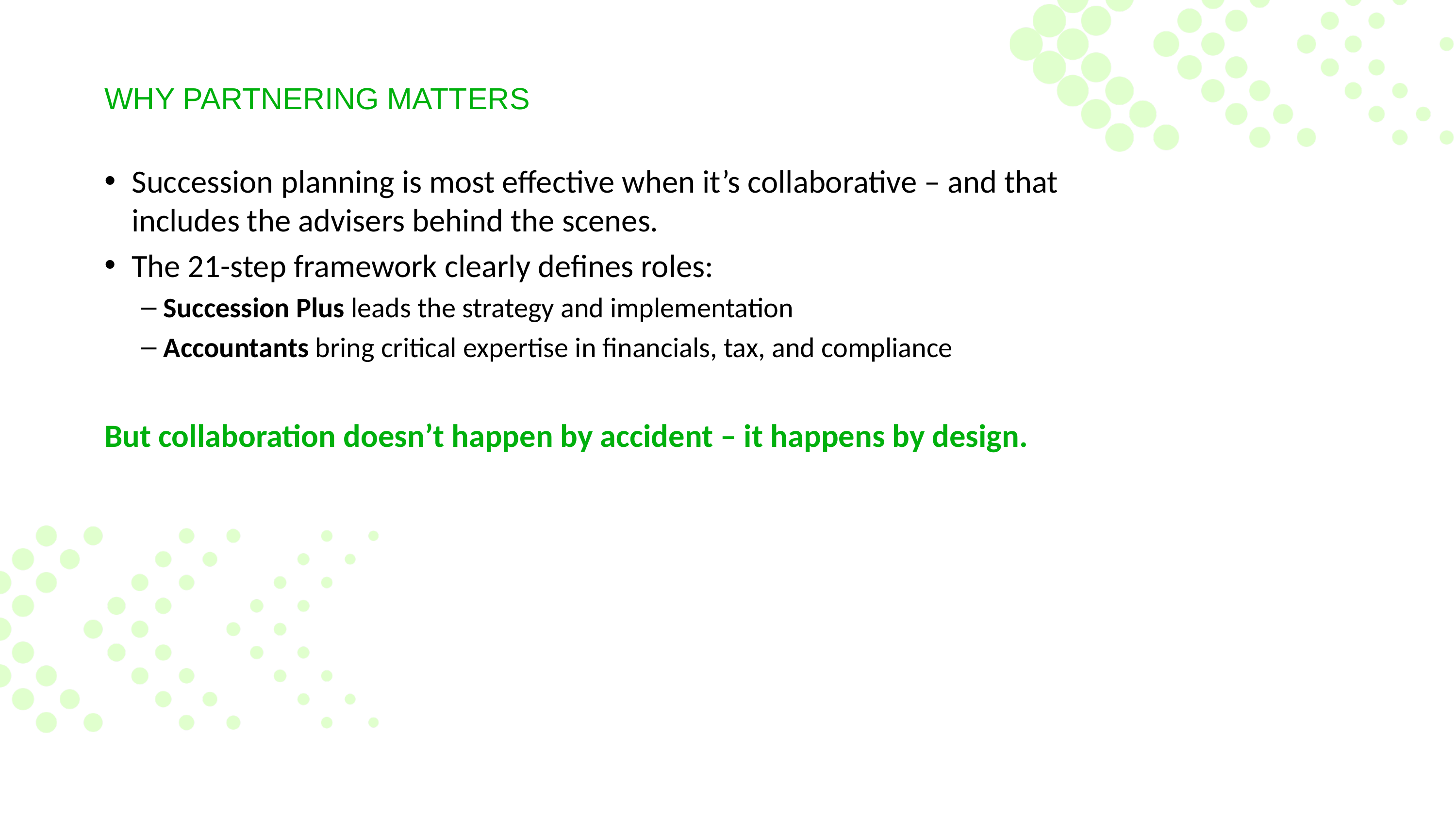

# WHY PARTNERING MATTERS
Succession planning is most effective when it’s collaborative – and that includes the advisers behind the scenes.
The 21-step framework clearly defines roles:
Succession Plus leads the strategy and implementation
Accountants bring critical expertise in financials, tax, and compliance

But collaboration doesn’t happen by accident – it happens by design.